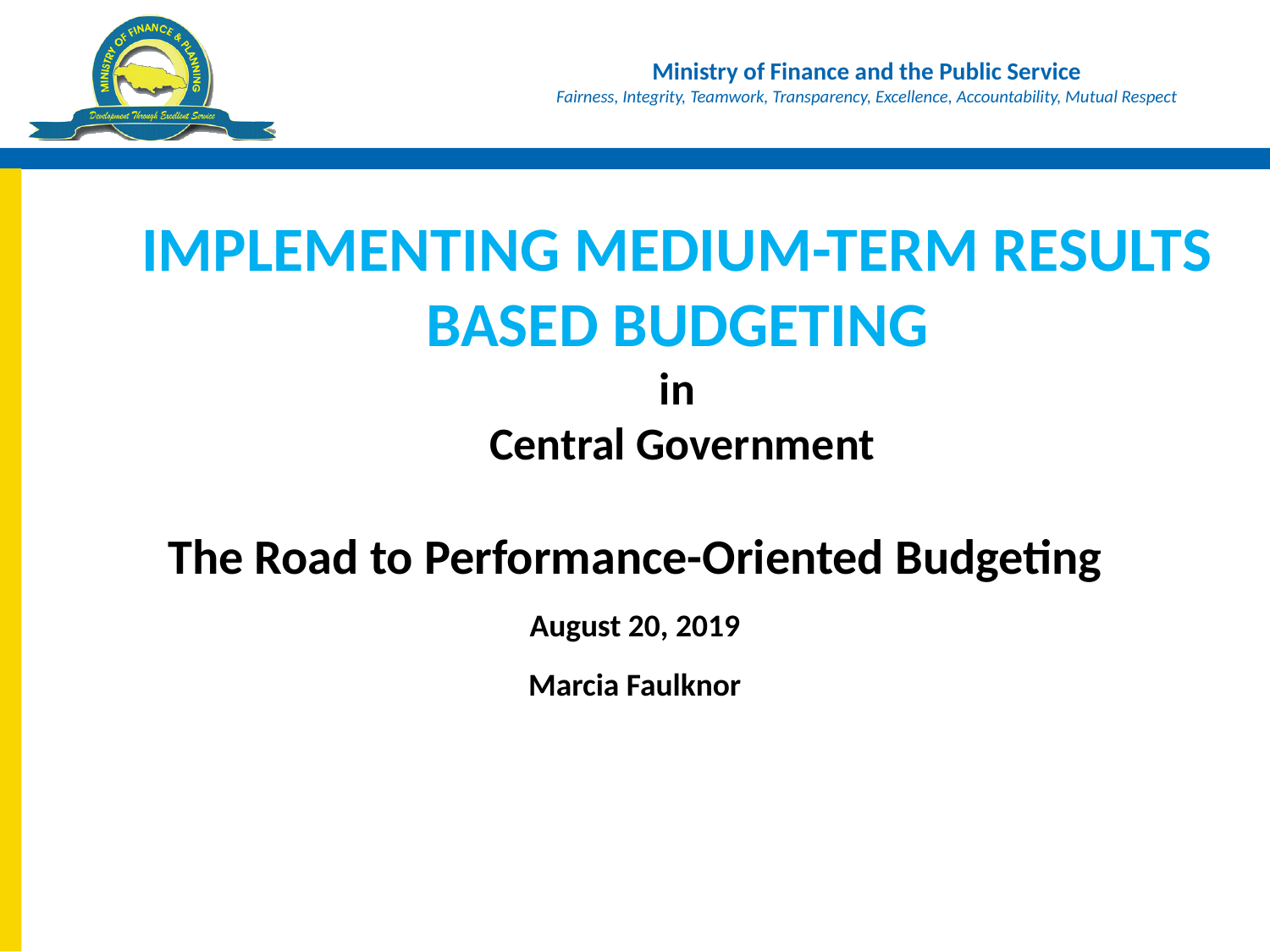

# IMPLEMENTING MEDIUM-TERM RESULTS BASED BUDGETING in Central Government
The Road to Performance-Oriented Budgeting
August 20, 2019
Marcia Faulknor